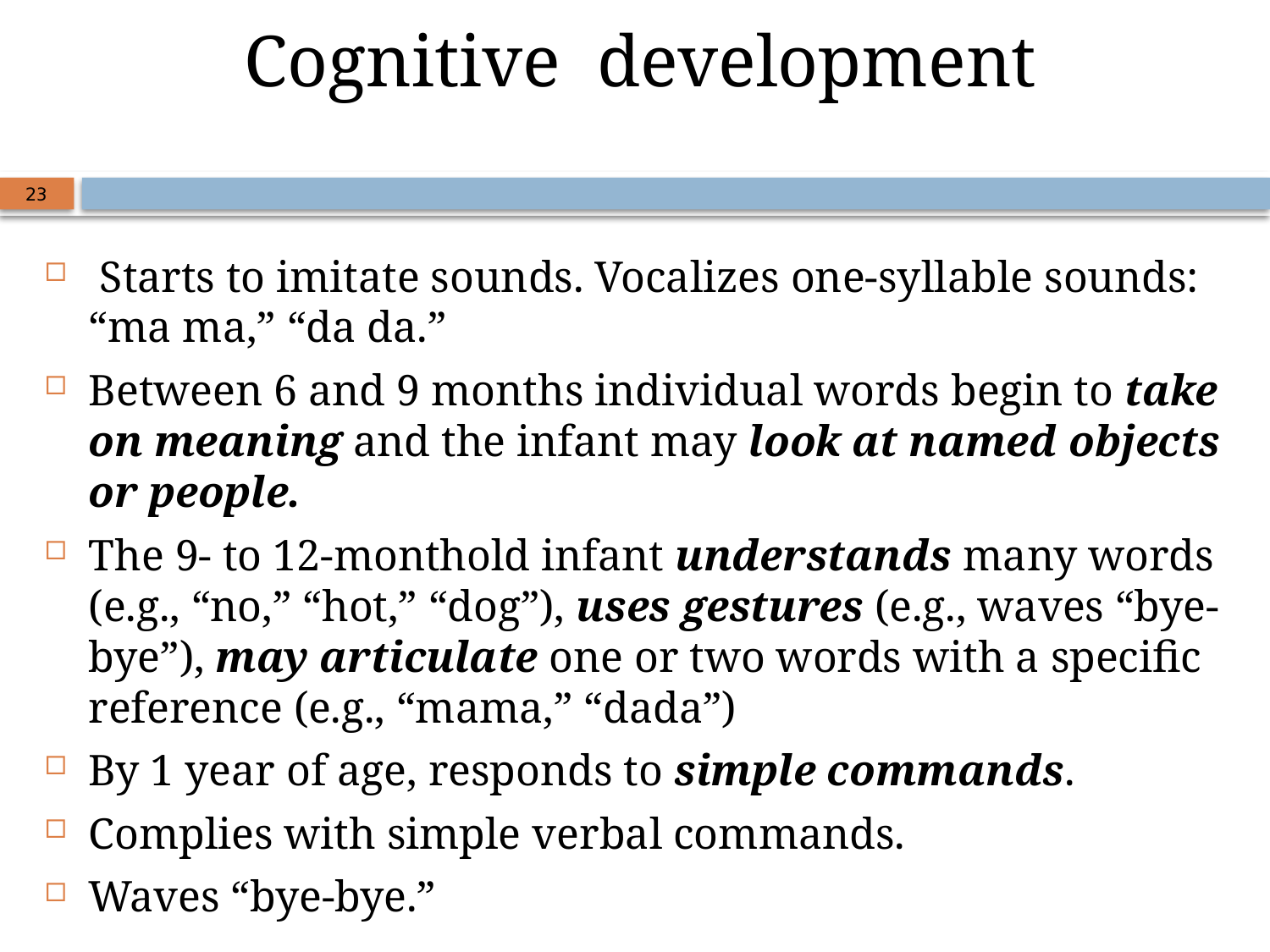

Cognitive  development
23
 Starts to imitate sounds. Vocalizes one-syllable sounds: “ma ma,” “da da.”
Between 6 and 9 months individual words begin to take on meaning and the infant may look at named objects or people.
The 9- to 12-monthold infant understands many words (e.g., “no,” “hot,” “dog”), uses gestures (e.g., waves “bye-bye”), may articulate one or two words with a specific reference (e.g., “mama,” “dada”)
By 1 year of age, responds to simple commands.
Complies with simple verbal commands.
Waves “bye-bye.”